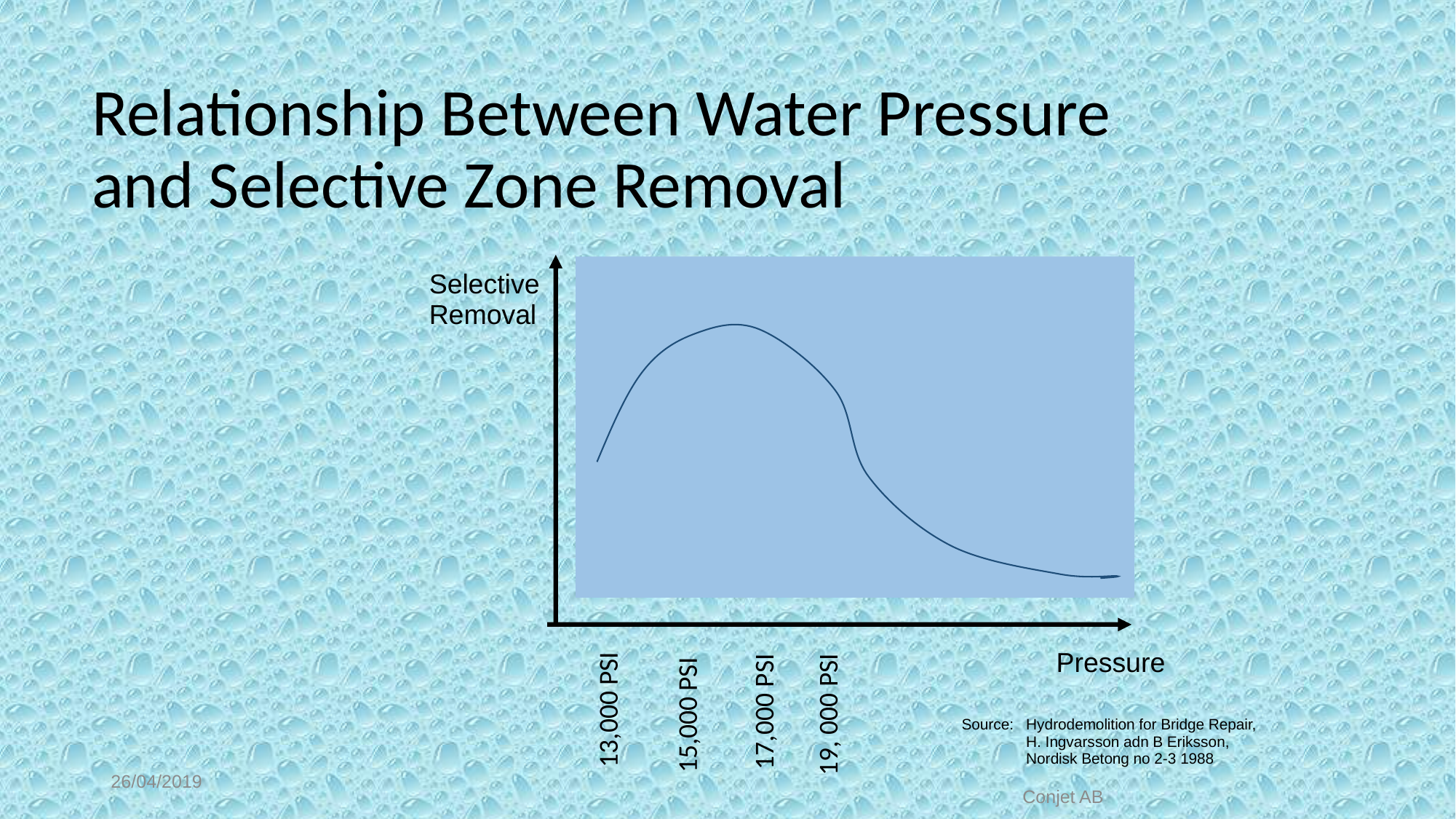

# Relationship Between Water Pressure and Selective Zone Removal

Selective Removal

13,000 PSI

Pressure
17,000 PSI
19, 000 PSI
15,000 PSI
Source:	Hydrodemolition for Bridge Repair,
	H. Ingvarsson adn B Eriksson,
	Nordisk Betong no 2-3 1988
26/04/2019
                                                                         Conjet AB